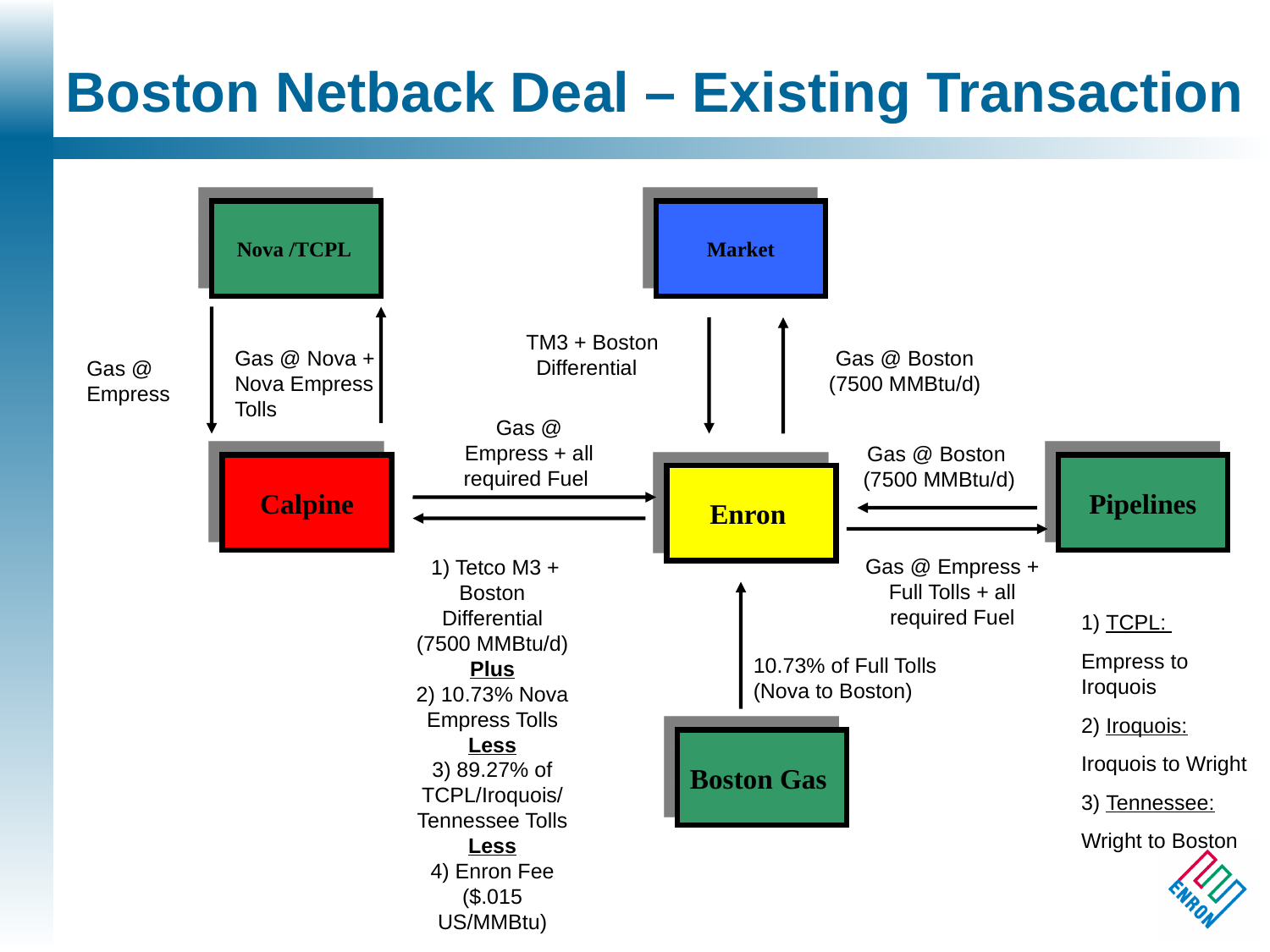

# Boston Netback Deal – Existing Transaction

Nova /TCPL
Market

TM3 + Boston Differential
Gas @ Boston (7500 MMBtu/d)
Gas @ Nova + Nova Empress Tolls
Gas @ Empress

Gas @
Empress + all required Fuel

Gas @ Boston
(7500 MMBtu/d)
Calpine
Pipelines
Enron

 1) Tetco M3 + Boston Differential (7500 MMBtu/d)
Plus
2) 10.73% Nova Empress Tolls
Less
3) 89.27% of TCPL/Iroquois/ Tennessee Tolls
Less
4) Enron Fee ($.015 US/MMBtu)

Gas @ Empress + Full Tolls + all required Fuel

1) TCPL:
Empress to Iroquois
2) Iroquois:
Iroquois to Wright
3) Tennessee:
Wright to Boston
10.73% of Full Tolls (Nova to Boston)
Boston Gas